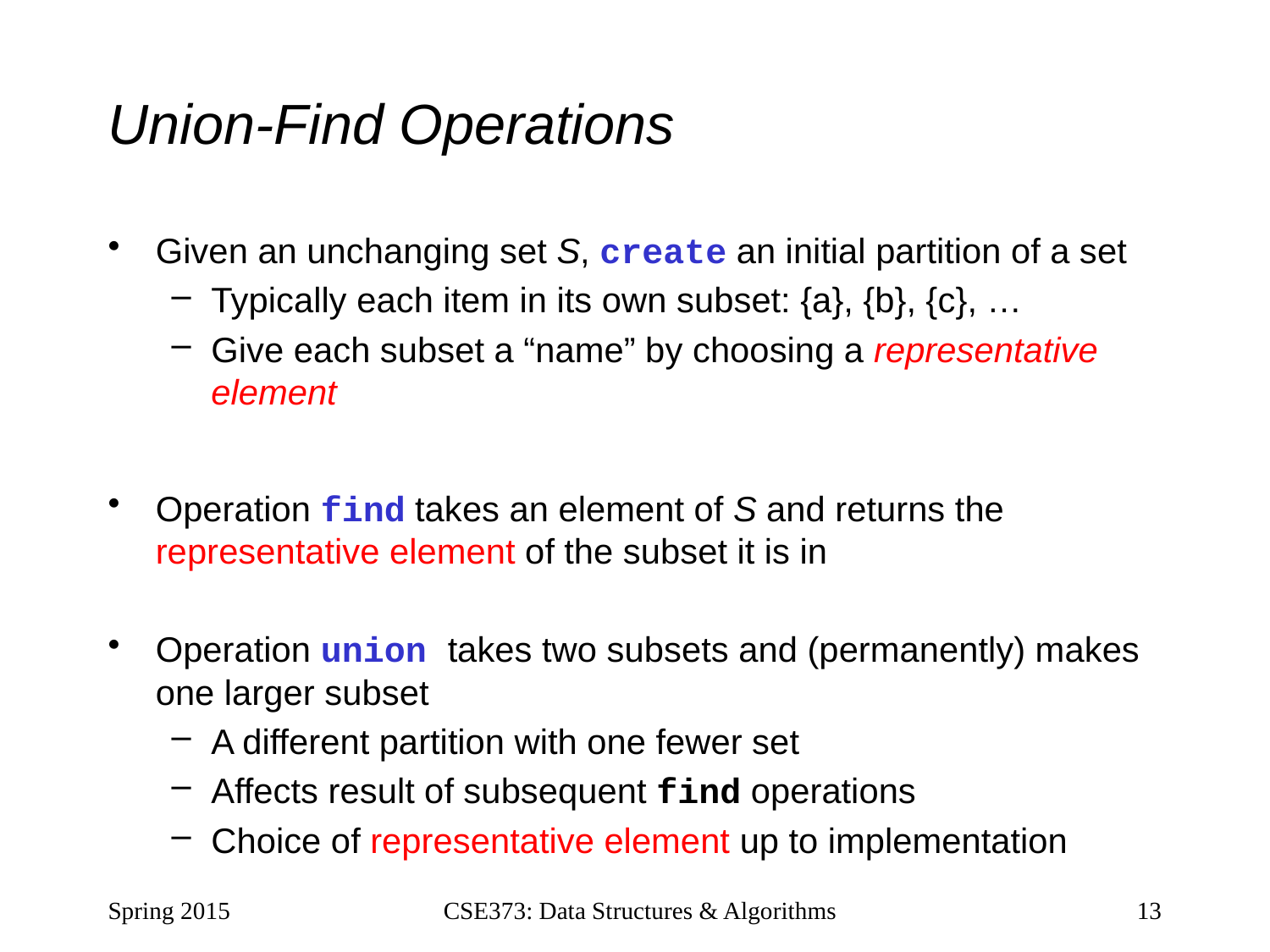

# Union-Find Operations
Given an unchanging set S, create an initial partition of a set
Typically each item in its own subset: {a}, {b}, {c}, …
Give each subset a “name” by choosing a representative element

Operation find takes an element of S and returns the representative element of the subset it is in

Operation union takes two subsets and (permanently) makes one larger subset
A different partition with one fewer set
Affects result of subsequent find operations
Choice of representative element up to implementation

Spring 2015
CSE373: Data Structures & Algorithms
13